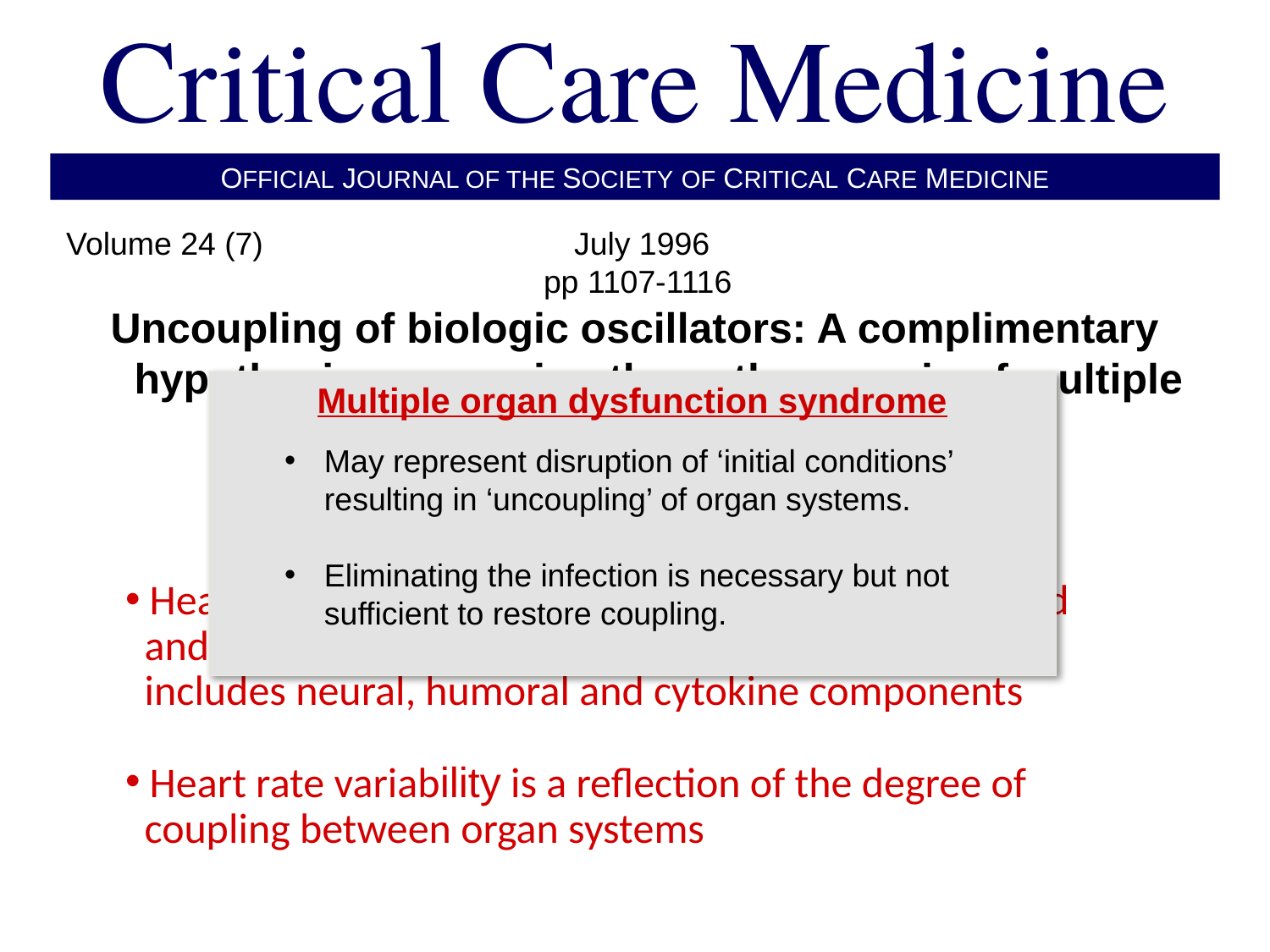

Critical Care Medicine
OFFICIAL JOURNAL OF THE SOCIETY OF CRITICAL CARE MEDICINE
Volume 24 (7)  			July 1996				pp 1107-1116
Uncoupling of biologic oscillators: A complimentary hypothesis concerning the pathogenesis of multiple organ dysfunction syndrome
Godin, Paul J. MD; Buchman, Timothy G., PhD, MD, FCCM

Multiple organ dysfunction syndrome

May represent disruption of ‘initial conditions’ resulting in ‘uncoupling’ of organ systems.

Eliminating the infection is necessary but not sufficient to restore coupling.

 Healthy organs behave as biologic oscillators, coupled
  and maintained by a communications network that
  includes neural, humoral and cytokine components

 Heart rate variability is a reflection of the degree of
  coupling between organ systems